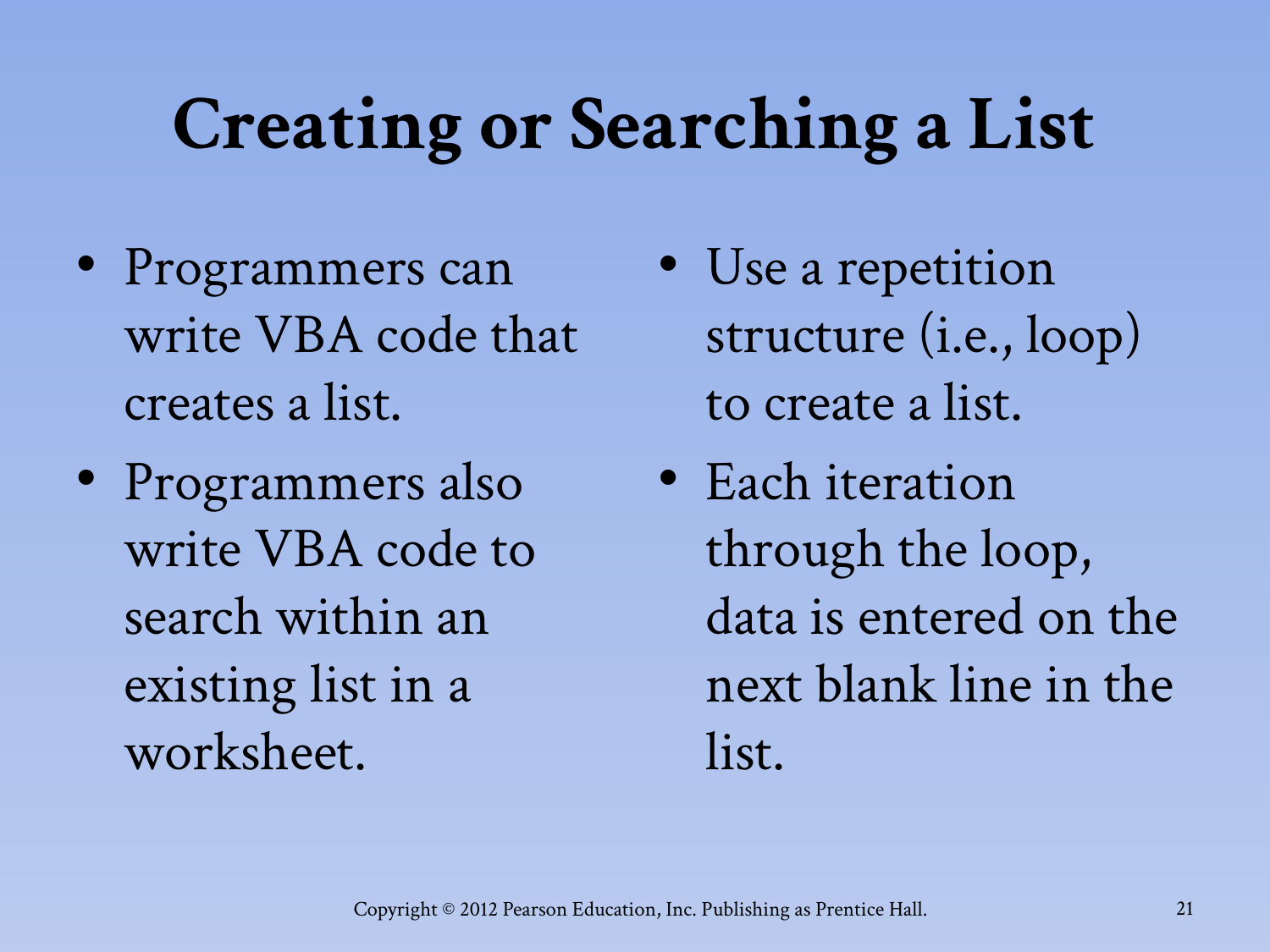

# Creating or Searching a List
Programmers can write VBA code that creates a list.
Programmers also write VBA code to search within an existing list in a worksheet.

Use a repetition structure (i.e., loop) to create a list.
Each iteration through the loop, data is entered on the next blank line in the list.

Copyright © 2012 Pearson Education, Inc. Publishing as Prentice Hall.

21